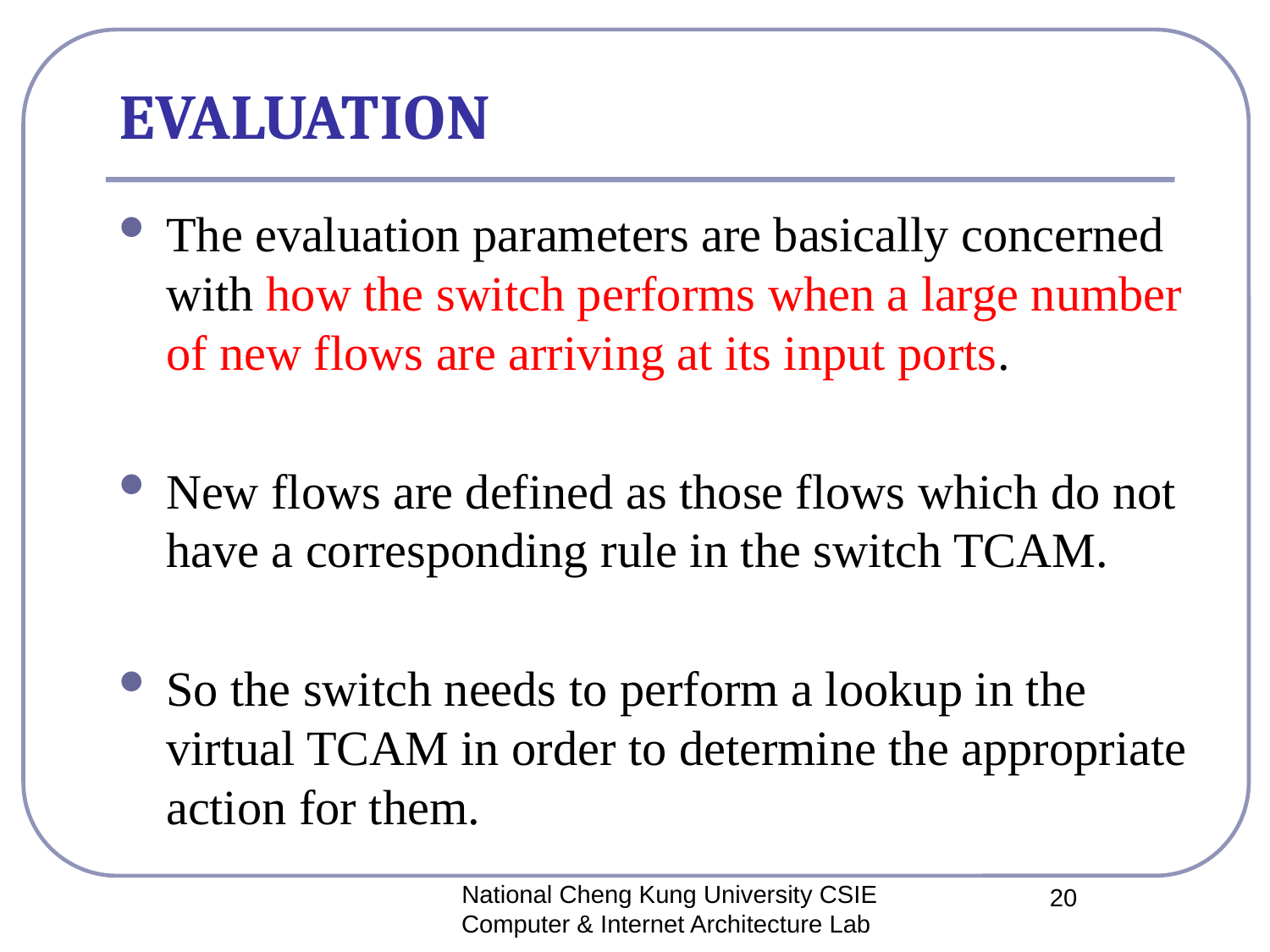

# EVALUATION
The evaluation parameters are basically concerned with how the switch performs when a large number of new flows are arriving at its input ports.

New flows are defined as those flows which do not have a corresponding rule in the switch TCAM.

So the switch needs to perform a lookup in the virtual TCAM in order to determine the appropriate action for them.
National Cheng Kung University CSIE Computer & Internet Architecture Lab
20